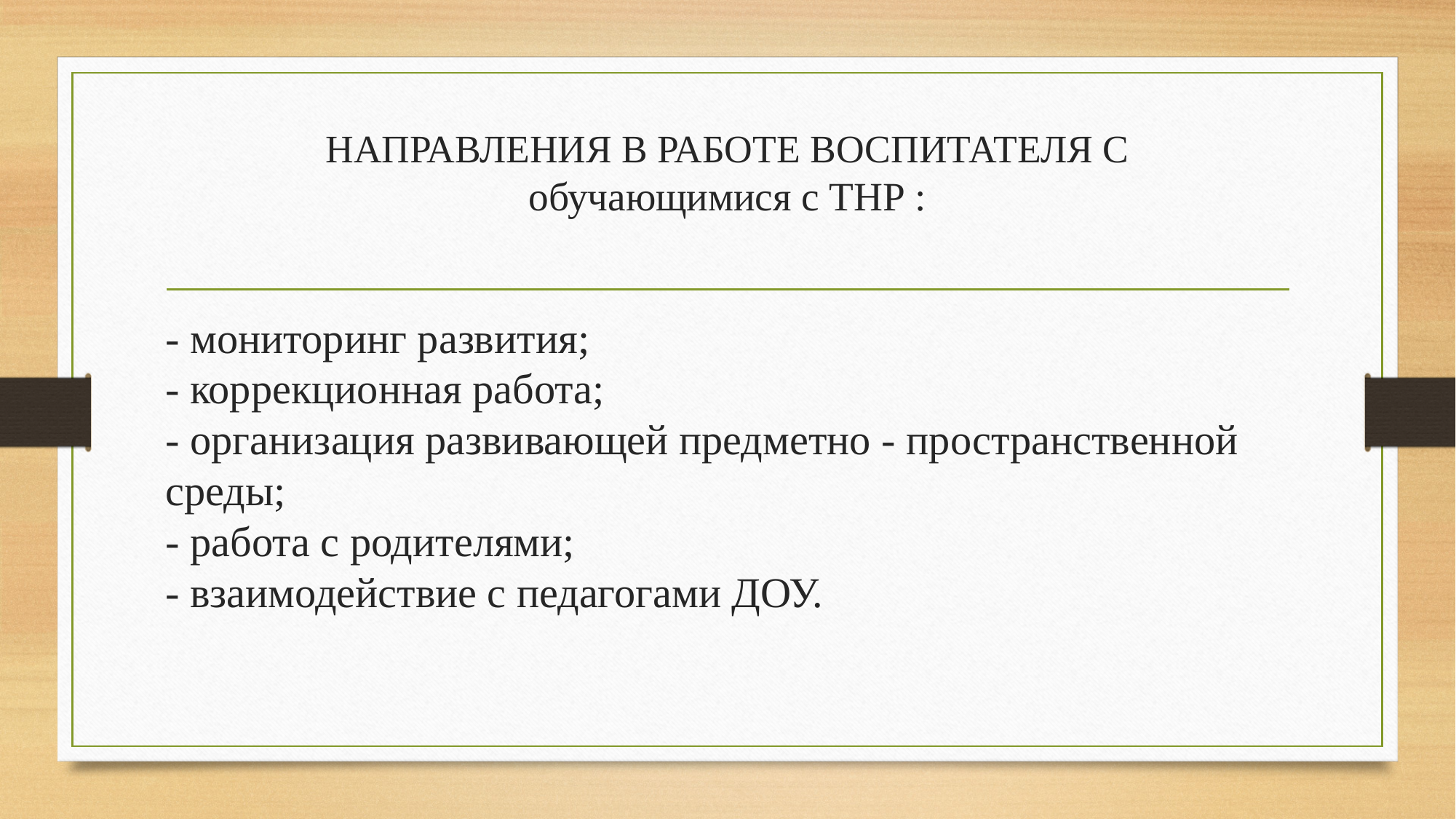

# НАПРАВЛЕНИЯ В РАБОТЕ ВОСПИТАТЕЛЯ С обучающимися с ТНР :
- мониторинг развития;
- коррекционная работа;
- организация развивающей предметно - пространственной    среды;
- работа с родителями;
- взаимодействие с педагогами ДОУ.